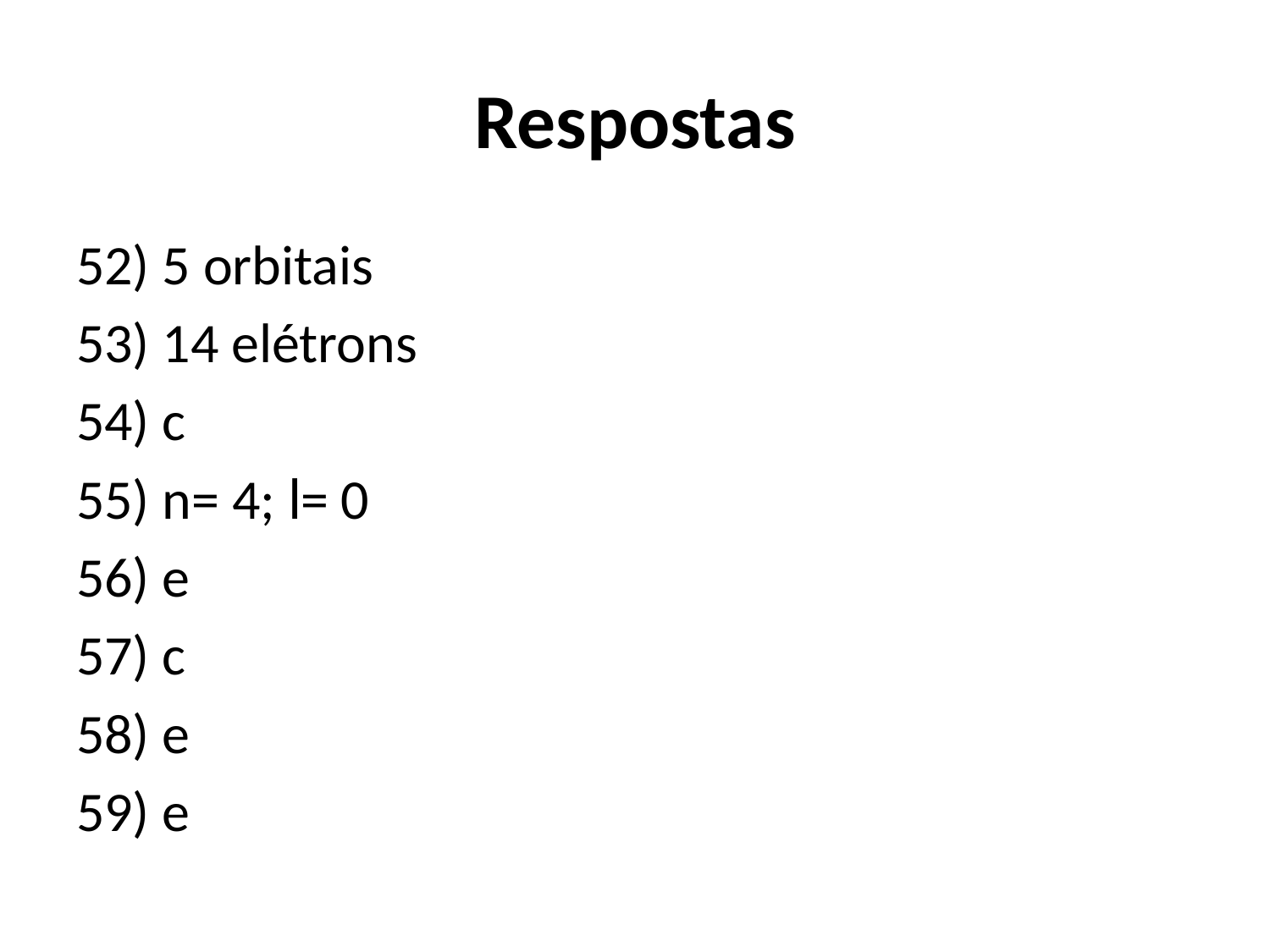

# Respostas
52) 5 orbitais
53) 14 elétrons
54) c
55) n= 4; l= 0
56) e
57) c
58) e
59) e